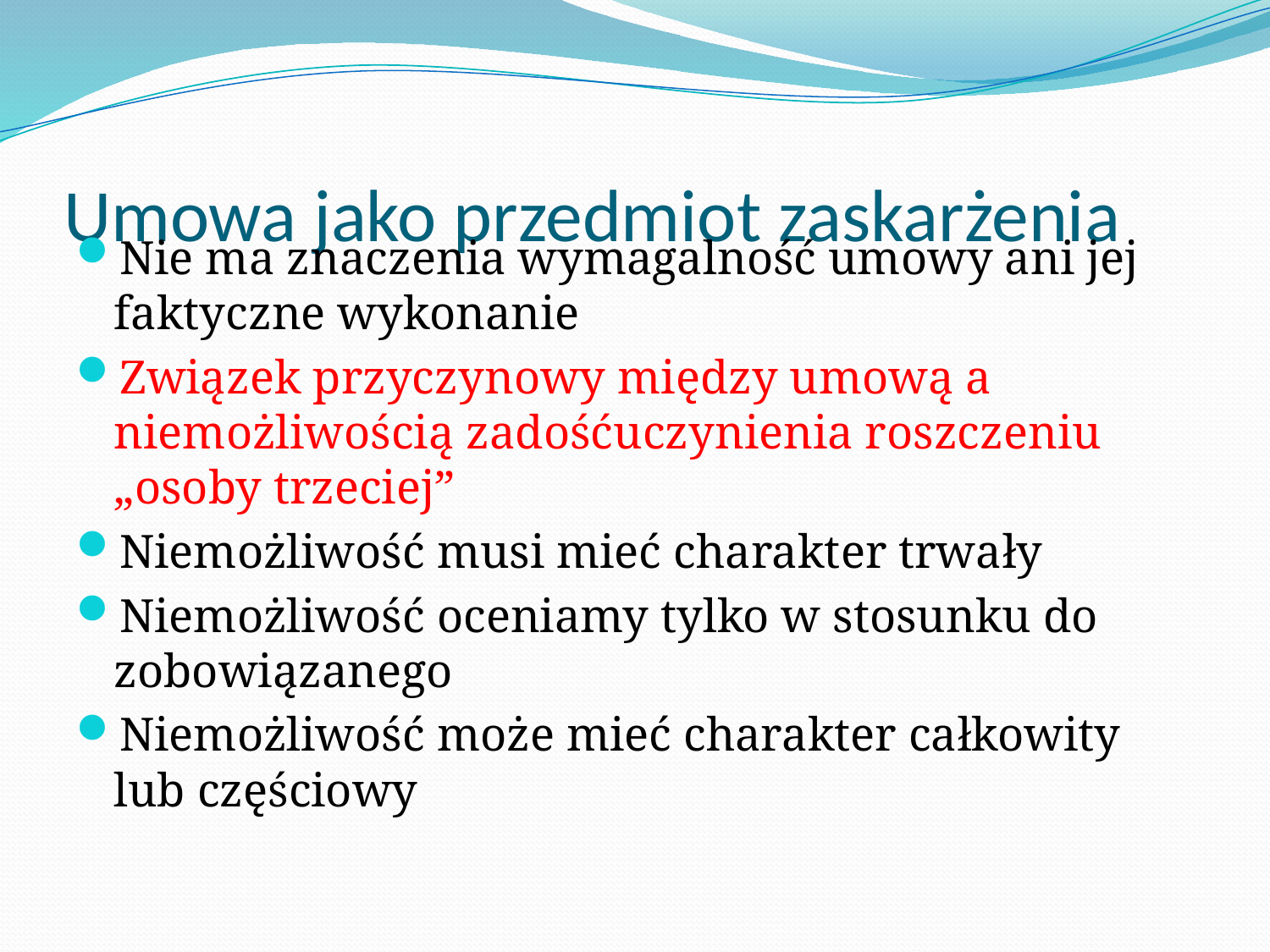

# Umowa jako przedmiot zaskarżenia
Nie ma znaczenia wymagalność umowy ani jej faktyczne wykonanie
Związek przyczynowy między umową a niemożliwością zadośćuczynienia roszczeniu „osoby trzeciej”
Niemożliwość musi mieć charakter trwały
Niemożliwość oceniamy tylko w stosunku do zobowiązanego
Niemożliwość może mieć charakter całkowity lub częściowy